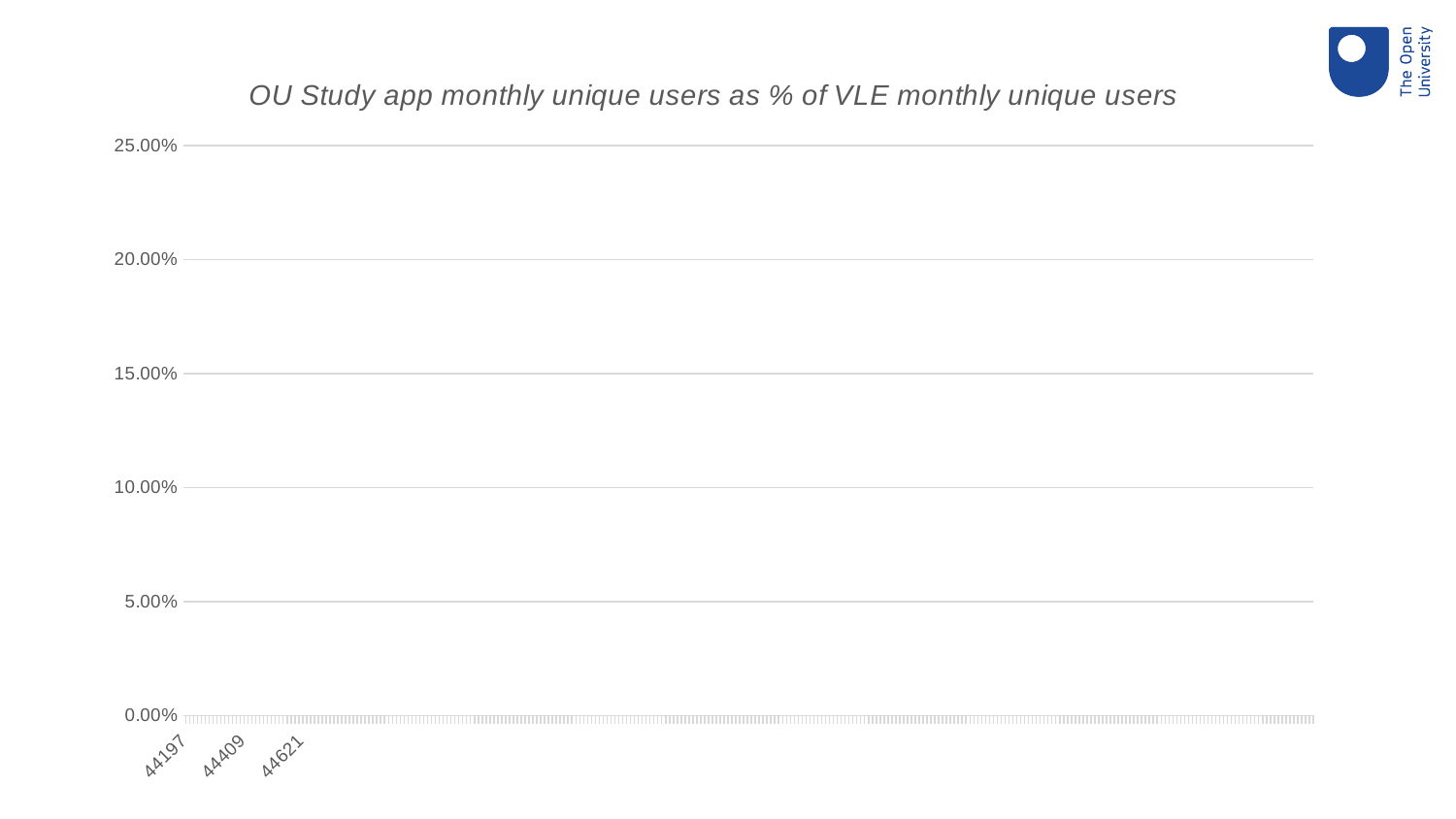

### Chart: OU Study app monthly unique users as % of VLE monthly unique users

| Category | Monthly app as % of monthly VLE |
|---|---|
| 44197 | 0.10452466586741263 |
|  | None |
|  | None |
|  | None |
| 44228 | 0.12669001466036814 |
|  | None |
|  | None |
|  | None |
| 44256 | 0.1208520428505134 |
|  | None |
|  | None |
|  | None |
| 44287 | 0.11893224046742171 |
|  | None |
|  | None |
|  | None |
|  | None |
| 44317 | 0.11376076717443884 |
|  | None |
|  | None |
|  | None |
|  | None |
| 44348 | 0.1141439617694886 |
|  | None |
|  | None |
|  | None |
| 44378 | 0.12211436945525599 |
|  | None |
|  | None |
|  | None |
| 44409 | 0.1327804149554643 |
|  | None |
|  | None |
|  | None |
| 44440 | 0.16198504871658542 |
|  | None |
|  | None |
|  | None |
|  | None |
| 44470 | 0.18935244265567225 |
|  | None |
|  | None |
|  | None |
| 44501 | 0.1907992620365411 |
|  | None |
|  | None |
|  | None |
| 44531 | 0.177885034112353 |
|  | None |
|  | None |
|  | None |
|  | None |
| 44562 | 0.18441553253255918 |
|  | None |
|  | None |
|  | None |
| 44593 | 0.19392283325247567 |
|  | None |
|  | None |
|  | None |
| 44621 | 0.18880802941524005 |
|  | None |
|  | None |
|  | None |
|  | None |
| 44652 | 0.18677579819032578 |
|  | None |
|  | None |
|  | None |
| 44682 | 0.1789918324545468 |
|  | None |
|  | None |
|  | None |
| 44713 | 0.17809109105593987 |
|  | None |
|  | None |
|  | None |
|  | None |
| 44743 | 0.18545200239292906 |
|  | None |
|  | None |
|  | None |
| 44774 | 0.1875968992248062 |
|  | None |
|  | None |
|  | None |
|  | None |
|  | None |
|  | None |
|  | None |
|  | None |
|  | None |
|  | None |
|  | None |
|  | None |
|  | None |
|  | None |
|  | None |
|  | None |
|  | None |
|  | None |
|  | None |
|  | None |
|  | None |
|  | None |
|  | None |
|  | None |
|  | None |
|  | None |
|  | None |
|  | None |
|  | None |
|  | None |
|  | None |
|  | None |
|  | None |
|  | None |
|  | None |
|  | None |
|  | None |
|  | None |
|  | None |
|  | None |
|  | None |
|  | None |
|  | None |
|  | None |
|  | None |
|  | None |
|  | None |
|  | None |
|  | None |
|  | None |
|  | None |
|  | None |
|  | None |
|  | None |
|  | None |
|  | None |
|  | None |
|  | None |
|  | None |
|  | None |
|  | None |
|  | None |
|  | None |
|  | None |
|  | None |
|  | None |
|  | None |
|  | None |
|  | None |
|  | None |
|  | None |
|  | None |
|  | None |
|  | None |
|  | None |
|  | None |
|  | None |
|  | None |
|  | None |
|  | None |
|  | None |
|  | None |
|  | None |
|  | None |
|  | None |
|  | None |
|  | None |
|  | None |
|  | None |
|  | None |
|  | None |
|  | None |
|  | None |
|  | None |
|  | None |
|  | None |
|  | None |
|  | None |
|  | None |
|  | None |
|  | None |
|  | None |
|  | None |
|  | None |
|  | None |
|  | None |
|  | None |
|  | None |
|  | None |
|  | None |
|  | None |
|  | None |
|  | None |
|  | None |
|  | None |
|  | None |
|  | None |
|  | None |
|  | None |
|  | None |
|  | None |
|  | None |
|  | None |
|  | None |
|  | None |
|  | None |
|  | None |
|  | None |
|  | None |
|  | None |
|  | None |
|  | None |
|  | None |
|  | None |
|  | None |
|  | None |
|  | None |
|  | None |
|  | None |
|  | None |
|  | None |
|  | None |
|  | None |
|  | None |
|  | None |
|  | None |
|  | None |
|  | None |
|  | None |
|  | None |
|  | None |
|  | None |
|  | None |
|  | None |
|  | None |
|  | None |
|  | None |
|  | None |
|  | None |
|  | None |
|  | None |
|  | None |
|  | None |
|  | None |
|  | None |
|  | None |
|  | None |
|  | None |
|  | None |
|  | None |
|  | None |
|  | None |
|  | None |
|  | None |
|  | None |
|  | None |
|  | None |
|  | None |
|  | None |
|  | None |
|  | None |
|  | None |
|  | None |
|  | None |
|  | None |
|  | None |
|  | None |
|  | None |
|  | None |
|  | None |
|  | None |
|  | None |
|  | None |
|  | None |
|  | None |
|  | None |
|  | None |
|  | None |
|  | None |
|  | None |
|  | None |
|  | None |
|  | None |
|  | None |
|  | None |
|  | None |
|  | None |
|  | None |
|  | None |
|  | None |
|  | None |
|  | None |
|  | None |
|  | None |
|  | None |
|  | None |
|  | None |
|  | None |
|  | None |
|  | None |
|  | None |
|  | None |
|  | None |
|  | None |
|  | None |
|  | None |
|  | None |
|  | None |
|  | None |
|  | None |
|  | None |
|  | None |
|  | None |
|  | None |
|  | None |
|  | None |
|  | None |
|  | None |
|  | None |
|  | None |
|  | None |
|  | None |
|  | None |
|  | None |
|  | None |
|  | None |
|  | None |
|  | None |
|  | None |
|  | None |
|  | None |
|  | None |
|  | None |
|  | None |
|  | None |
|  | None |
|  | None |
|  | None |
|  | None |
|  | None |
|  | None |
|  | None |
|  | None |
|  | None |
|  | None |
|  | None |
|  | None |
|  | None |
|  | None |
|  | None |
|  | None |
|  | None |
|  | None |
|  | None |
|  | None |
|  | None |
|  | None |
|  | None |
|  | None |
|  | None |
|  | None |
|  | None |
|  | None |
|  | None |
|  | None |
|  | None |
|  | None |
|  | None |
|  | None |
|  | None |
|  | None |
|  | None |
|  | None |
|  | None |
|  | None |
|  | None |
|  | None |
|  | None |
|  | None |
|  | None |
|  | None |
|  | None |
|  | None |
|  | None |
|  | None |
|  | None |
|  | None |
|  | None |
|  | None |
|  | None |
|  | None |
|  | None |
|  | None |
|  | None |
|  | None |
|  | None |
|  | None |
|  | None |
|  | None |
|  | None |
|  | None |
|  | None |
|  | None |
|  | None |
|  | None |
|  | None |
|  | None |
|  | None |
|  | None |
|  | None |
|  | None |
|  | None |
|  | None |
|  | None |
|  | None |
|  | None |
|  | None |
|  | None |
|  | None |
|  | None |
|  | None |
|  | None |
|  | None |
|  | None |
|  | None |
|  | None |
|  | None |
|  | None |
|  | None |
|  | None |
|  | None |
|  | None |
|  | None |
|  | None |
|  | None |
|  | None |
|  | None |
|  | None |
|  | None |
|  | None |
|  | None |
|  | None |
|  | None |
|  | None |
|  | None |
|  | None |
|  | None |
|  | None |
|  | None |
|  | None |
|  | None |
|  | None |
|  | None |
|  | None |
|  | None |
|  | None |
|  | None |
|  | None |
|  | None |
|  | None |
|  | None |
|  | None |
|  | None |
|  | None |
|  | None |
|  | None |
|  | None |
|  | None |
|  | None |
|  | None |
|  | None |
|  | None |
|  | None |
|  | None |
|  | None |
|  | None |
|  | None |
|  | None |
|  | None |
|  | None |
|  | None |
|  | None |
|  | None |
|  | None |
|  | None |
|  | None |
|  | None |
|  | None |
|  | None |
|  | None |
|  | None |
|  | None |
|  | None |
|  | None |
|  | None |
|  | None |
|  | None |
|  | None |
|  | None |
|  | None |
|  | None |
|  | None |
|  | None |
|  | None |
|  | None |
|  | None |
|  | None |
|  | None |
|  | None |
|  | None |
|  | None |
|  | None |
|  | None |
|  | None |
|  | None |
|  | None |
|  | None |
|  | None |
|  | None |
|  | None |
|  | None |
|  | None |
|  | None |
|  | None |
|  | None |
|  | None |
|  | None |
|  | None |
|  | None |
|  | None |
|  | None |
|  | None |
|  | None |
|  | None |
|  | None |
|  | None |
|  | None |
|  | None |
|  | None |
|  | None |
|  | None |
|  | None |
|  | None |
|  | None |
|  | None |
|  | None |
|  | None |
|  | None |
|  | None |
|  | None |
|  | None |
|  | None |
|  | None |
|  | None |
|  | None |
|  | None |
|  | None |
|  | None |
|  | None |
|  | None |
|  | None |
|  | None |
|  | None |
|  | None |
|  | None |
|  | None |
|  | None |
|  | None |
|  | None |
|  | None |
|  | None |
|  | None |
|  | None |
|  | None |
|  | None |
|  | None |